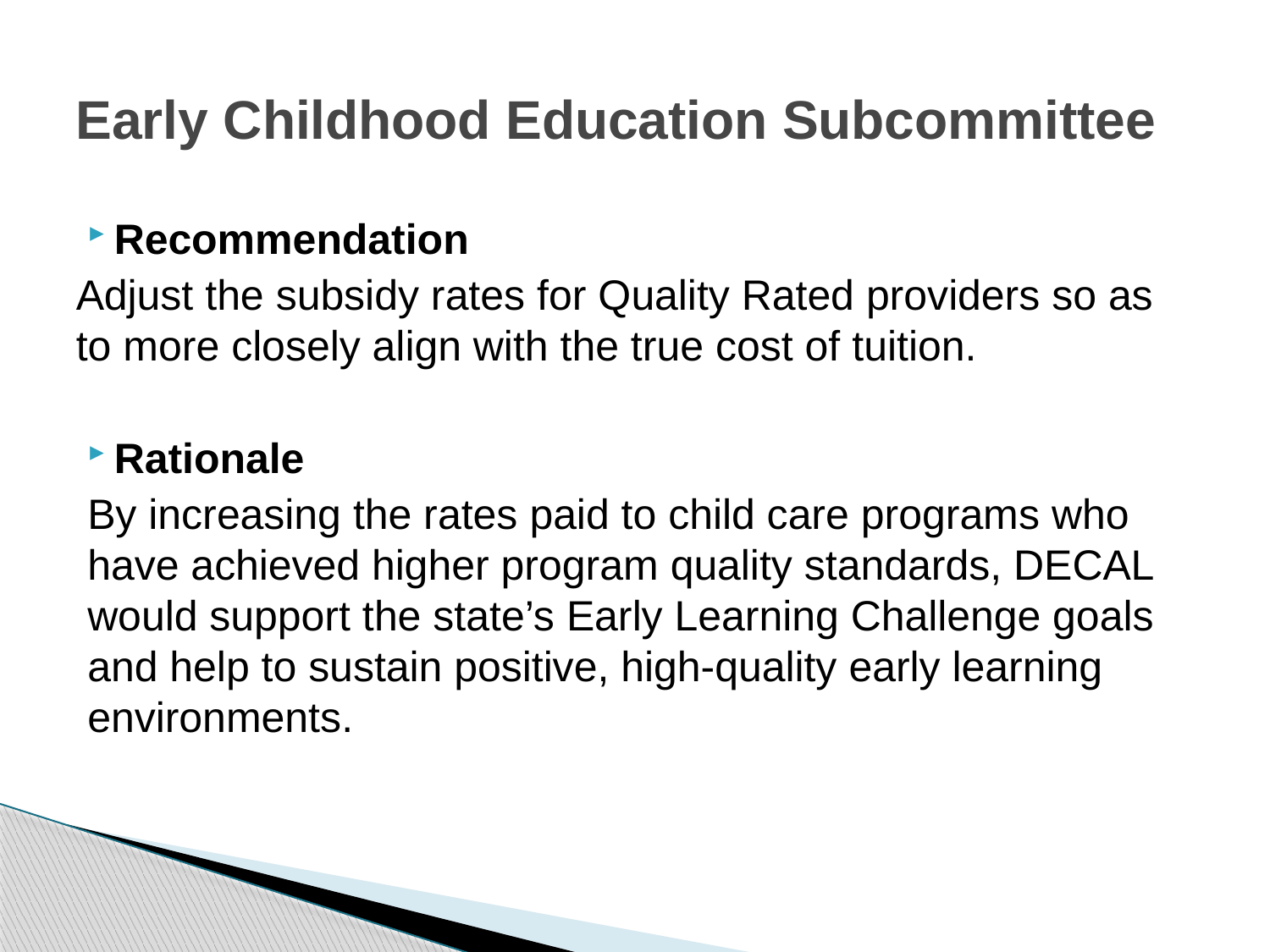

# Early Childhood Education Subcommittee
Recommendation
Adjust the subsidy rates for Quality Rated providers so as to more closely align with the true cost of tuition.

Rationale
By increasing the rates paid to child care programs who have achieved higher program quality standards, DECAL would support the state’s Early Learning Challenge goals and help to sustain positive, high-quality early learning environments.